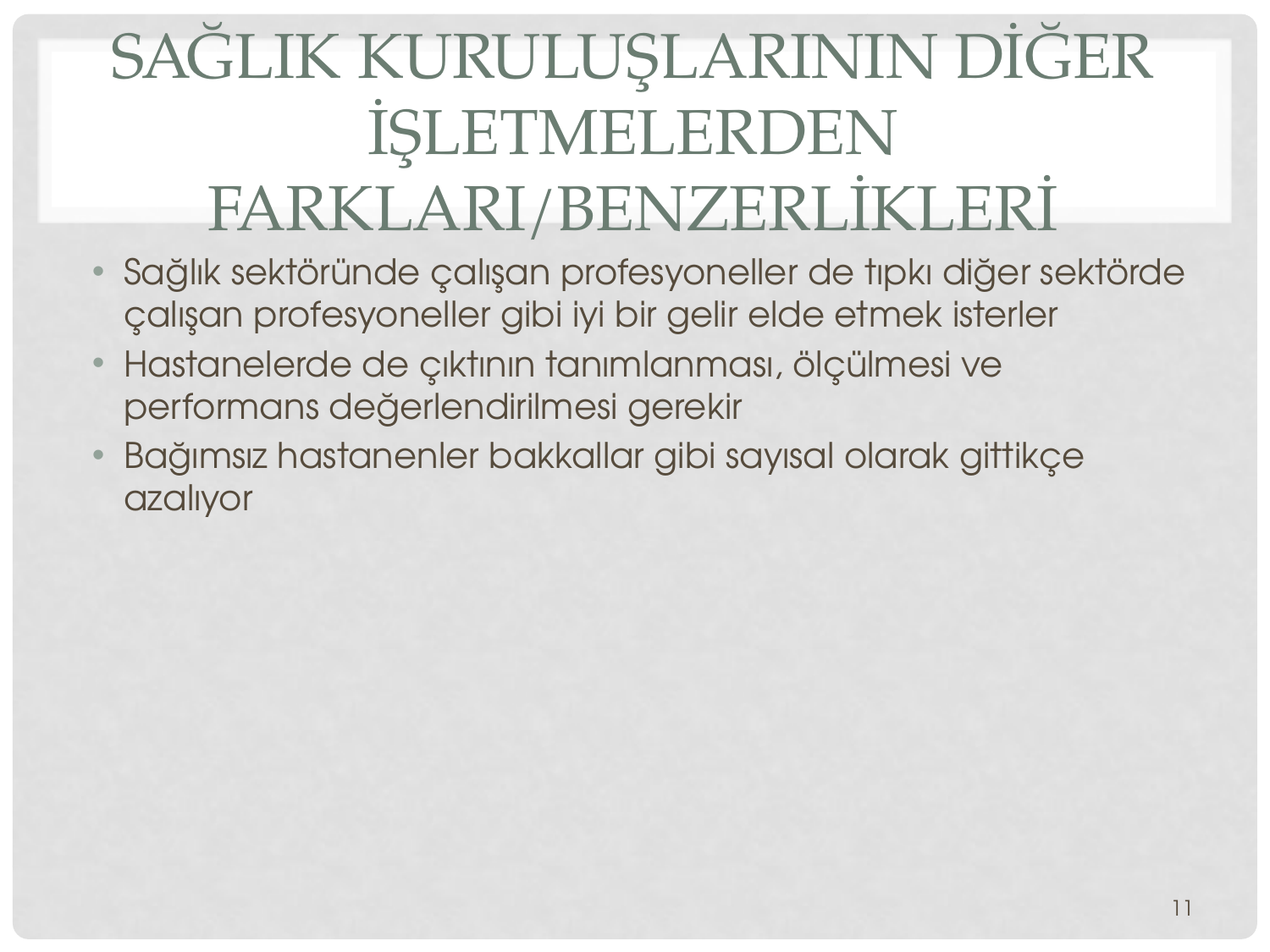

# SAĞLIK KURULUŞLARININ DİĞER İŞLETMELERDEN FARKLARI/BENZERLİKLERİ
Sağlık sektöründe çalışan profesyoneller de tıpkı diğer sektörde çalışan profesyoneller gibi iyi bir gelir elde etmek isterler
Hastanelerde de çıktının tanımlanması, ölçülmesi ve performans değerlendirilmesi gerekir
Bağımsız hastanenler bakkallar gibi sayısal olarak gittikçe azalıyor

11